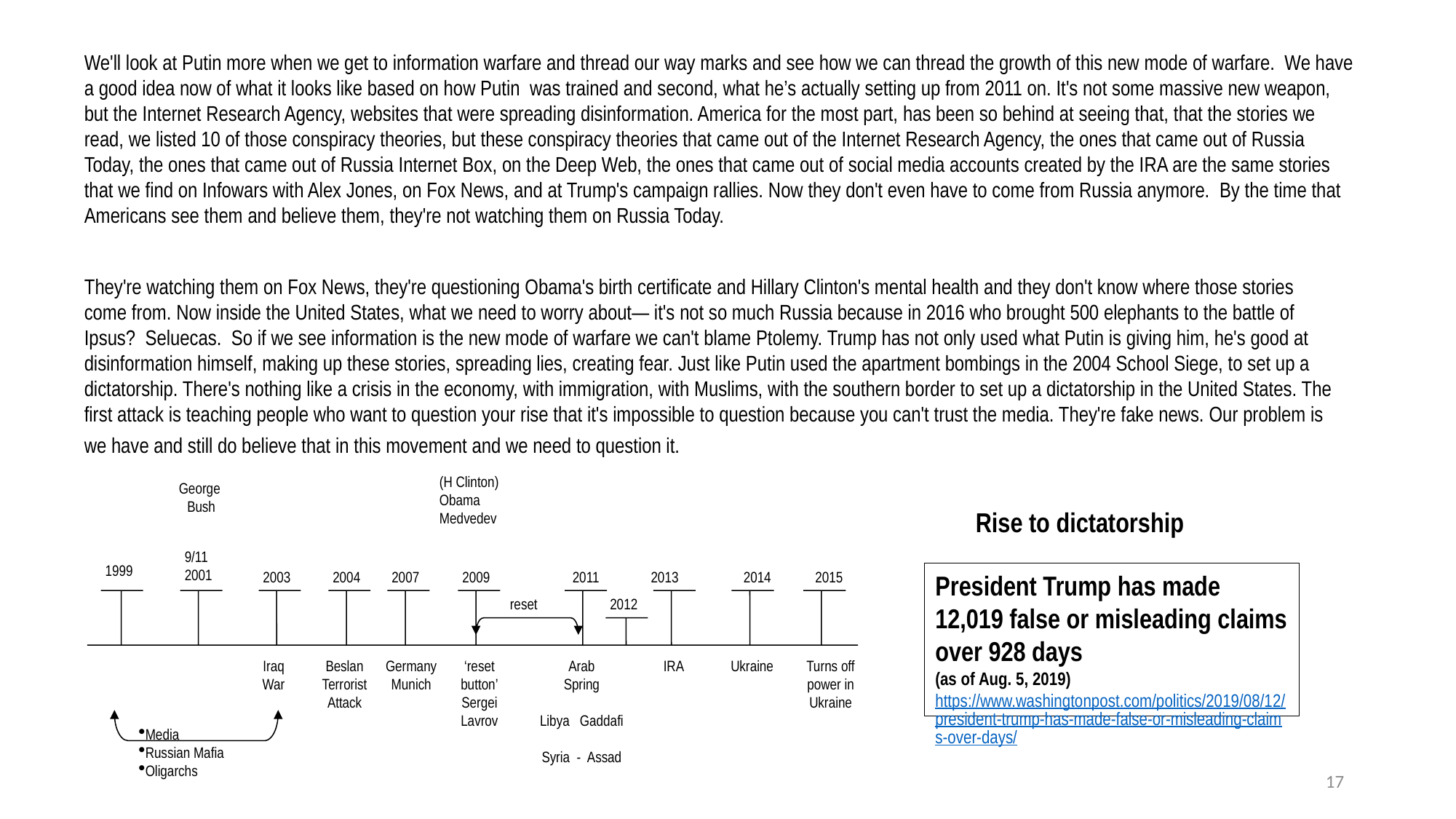

We'll look at Putin more when we get to information warfare and thread our way marks and see how we can thread the growth of this new mode of warfare.  We have a good idea now of what it looks like based on how Putin  was trained and second, what he’s actually setting up from 2011 on. It's not some massive new weapon, but the Internet Research Agency, websites that were spreading disinformation. America for the most part, has been so behind at seeing that, that the stories we read, we listed 10 of those conspiracy theories, but these conspiracy theories that came out of the Internet Research Agency, the ones that came out of Russia Today, the ones that came out of Russia Internet Box, on the Deep Web, the ones that came out of social media accounts created by the IRA are the same stories  that we find on Infowars with Alex Jones, on Fox News, and at Trump's campaign rallies. Now they don't even have to come from Russia anymore.  By the time that Americans see them and believe them, they're not watching them on Russia Today.

They're watching them on Fox News, they're questioning Obama's birth certificate and Hillary Clinton's mental health and they don't know where those stories come from. Now inside the United States, what we need to worry about— it's not so much Russia because in 2016 who brought 500 elephants to the battle of Ipsus?  Seluecas.  So if we see information is the new mode of warfare we can't blame Ptolemy. Trump has not only used what Putin is giving him, he's good at disinformation himself, making up these stories, spreading lies, creating fear. Just like Putin used the apartment bombings in the 2004 School Siege, to set up a dictatorship. There's nothing like a crisis in the economy, with immigration, with Muslims, with the southern border to set up a dictatorship in the United States. The first attack is teaching people who want to question your rise that it's impossible to question because you can't trust the media. They're fake news. Our problem is we have and still do believe that in this movement and we need to question it.

(H Clinton)
Obama
Medvedev
George
Bush
Rise to dictatorship
9/11
2001
1999
2003
2004
2007
2009
2011
2013
2014
2015
President Trump has made 12,019 false or misleading claims over 928 days
(as of Aug. 5, 2019)
https://www.washingtonpost.com/politics/2019/08/12/president-trump-has-made-false-or-misleading-claims-over-days/

reset

2012

Iraq
War

Beslan
Terrorist
Attack

Germany
Munich
‘reset button’
Sergei Lavrov
Arab
Spring
IRA
Ukraine
Turns off power in Ukraine
Libya   Gaddafi

Syria  -  Assad
Media
Russian Mafia
Oligarchs

17